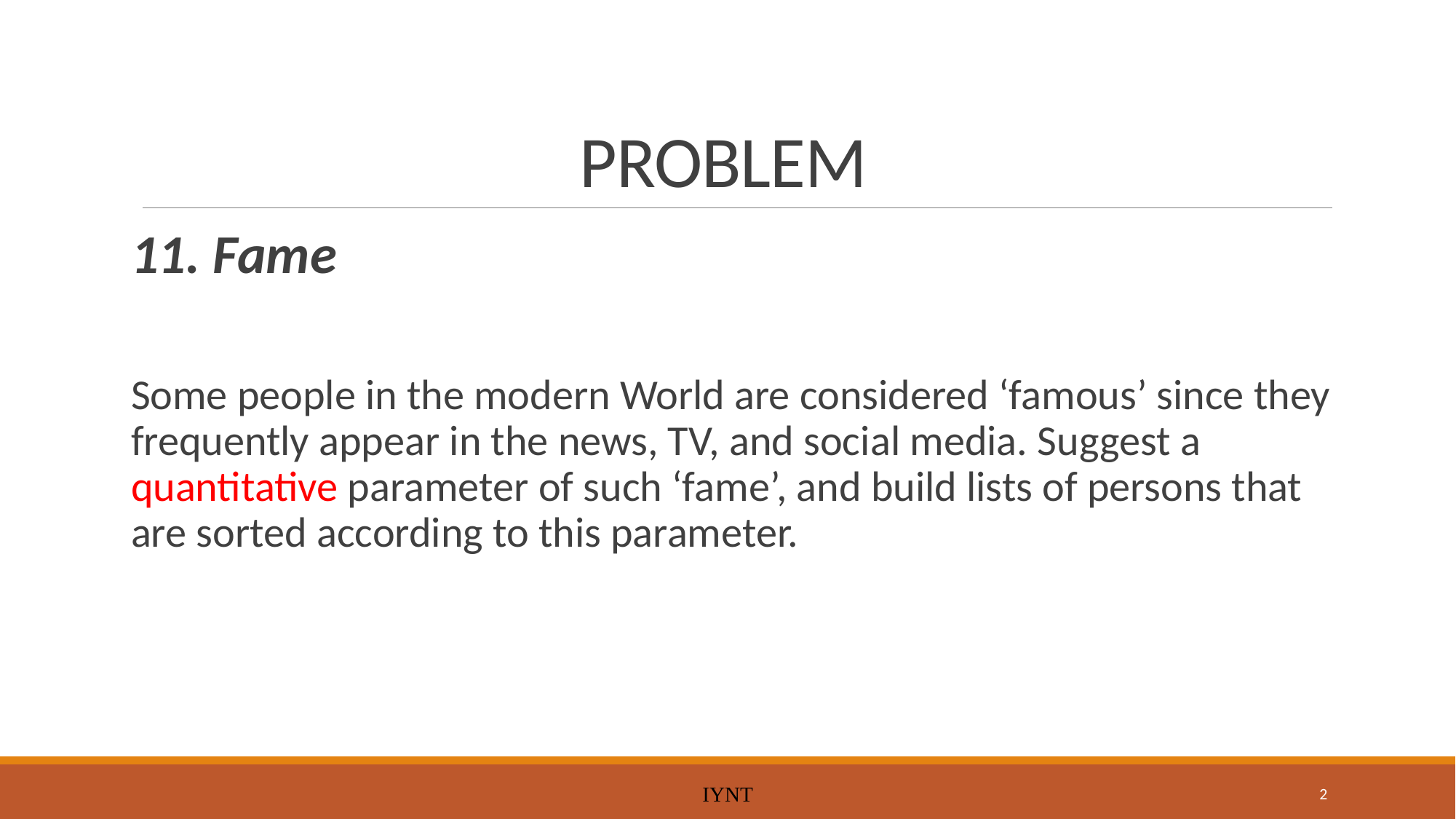

# PROBLEM
11. Fame

Some people in the modern World are considered ‘famous’ since they frequently appear in the news, TV, and social media. Suggest a quantitative parameter of such ‘fame’, and build lists of persons that are sorted according to this parameter.

IYNT
2